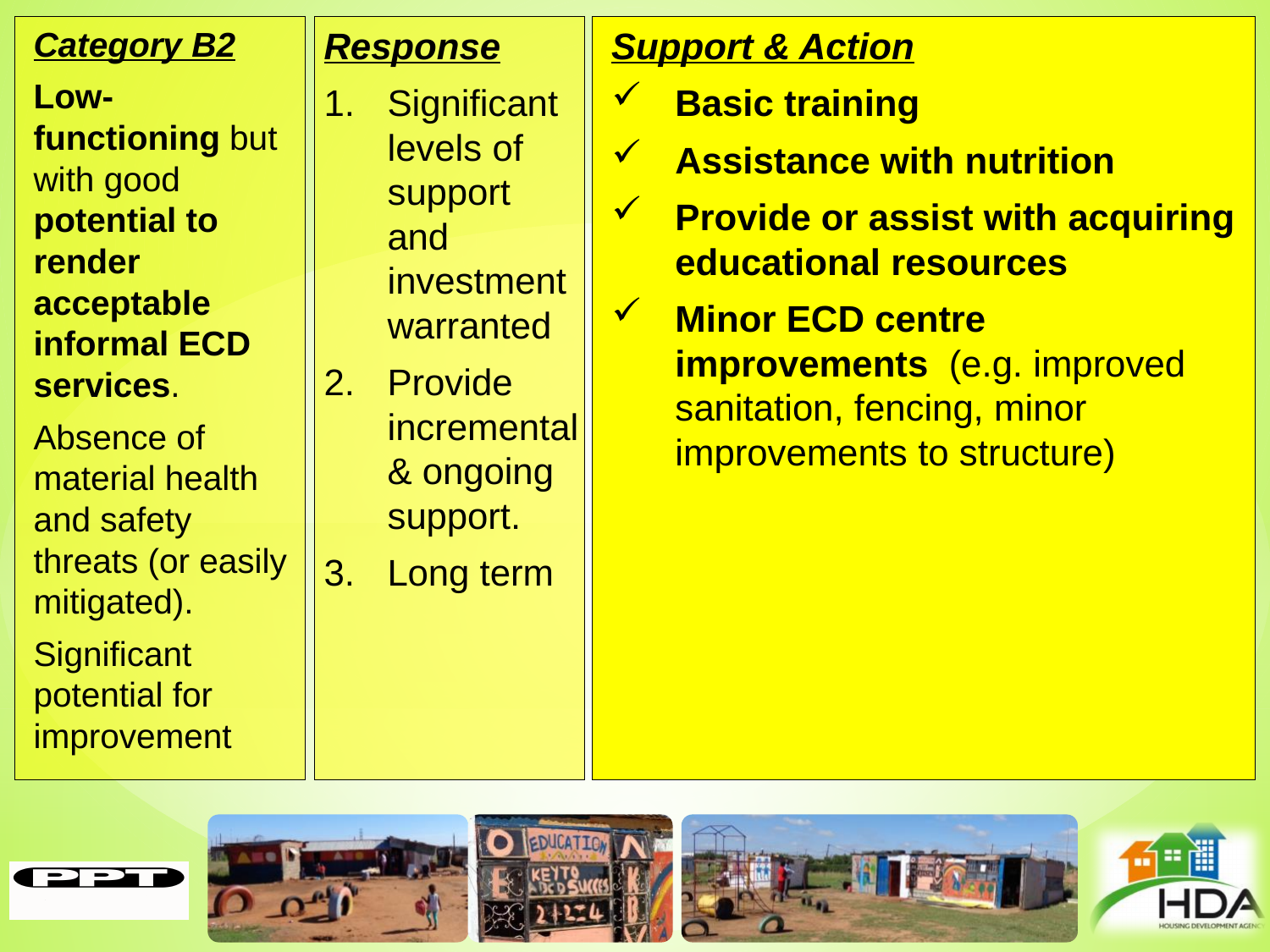

Category B2
Low-functioning but with good potential to render acceptable informal ECD services.
Absence of material health and safety threats (or easily mitigated).
Significant potential for improvement
Response
Significant levels of support and investment warranted
Provide incremental & ongoing support.
Long term

Support & Action
Basic training
Assistance with nutrition
Provide or assist with acquiring educational resources
Minor ECD centre improvements  (e.g. improved sanitation, fencing, minor improvements to structure)